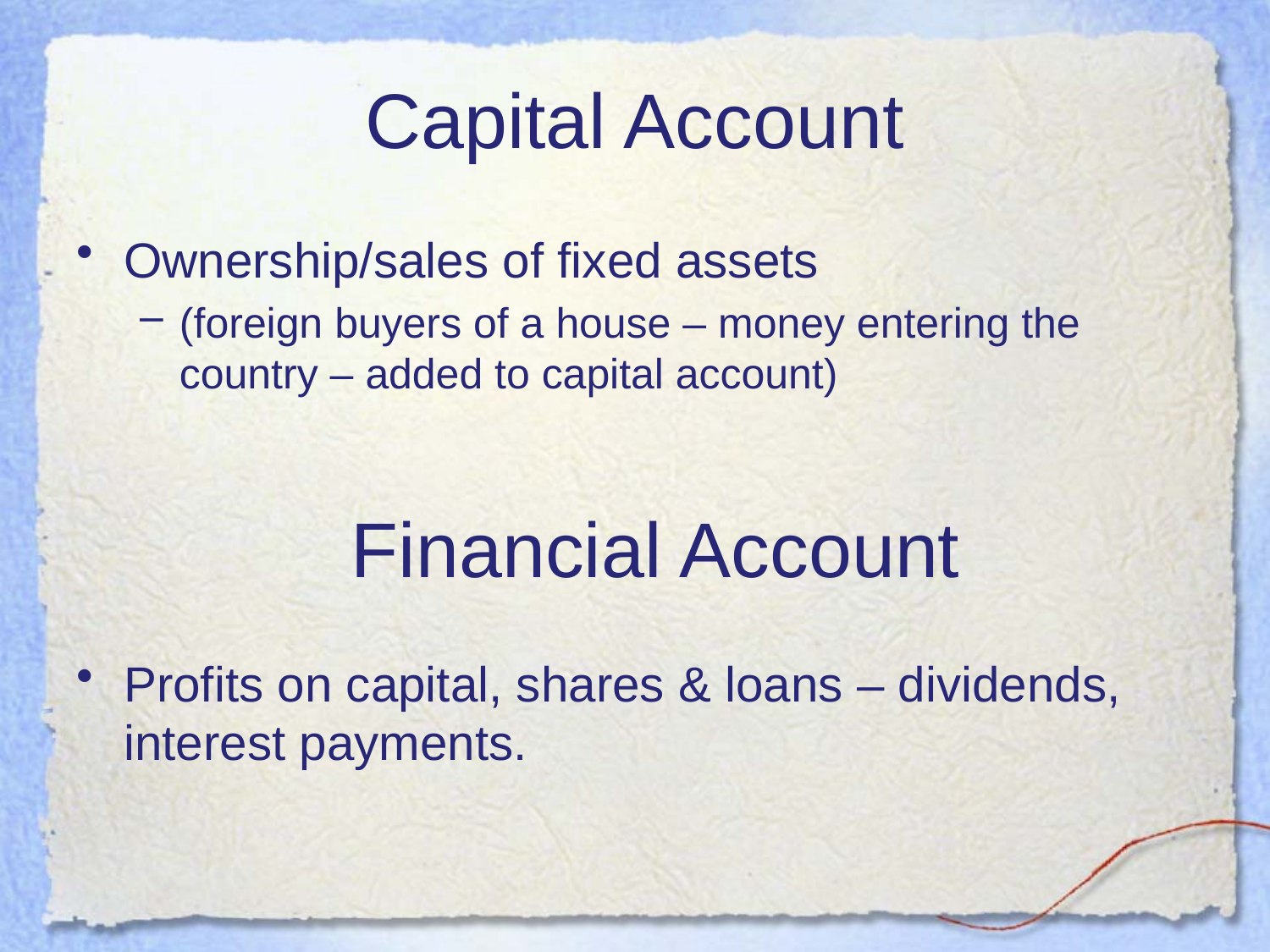

# Capital Account
Ownership/sales of fixed assets
(foreign buyers of a house – money entering the country – added to capital account)

Financial Account
Profits on capital, shares & loans – dividends, interest payments.